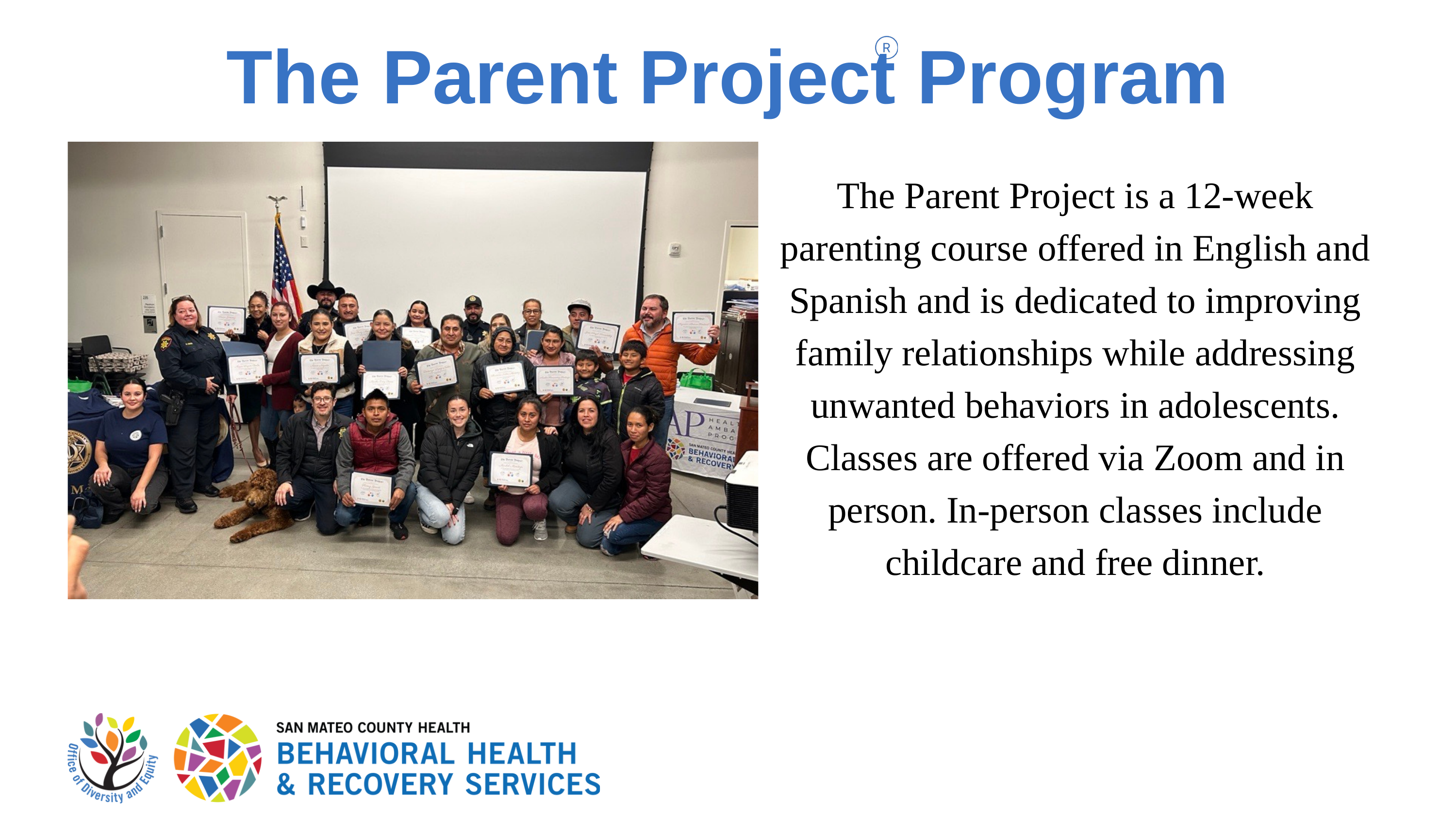

The Parent Project Program

The Parent Project is a 12-week parenting course offered in English and Spanish and is dedicated to improving family relationships while addressing unwanted behaviors in adolescents. Classes are offered via Zoom and in person. In-person classes include childcare and free dinner.